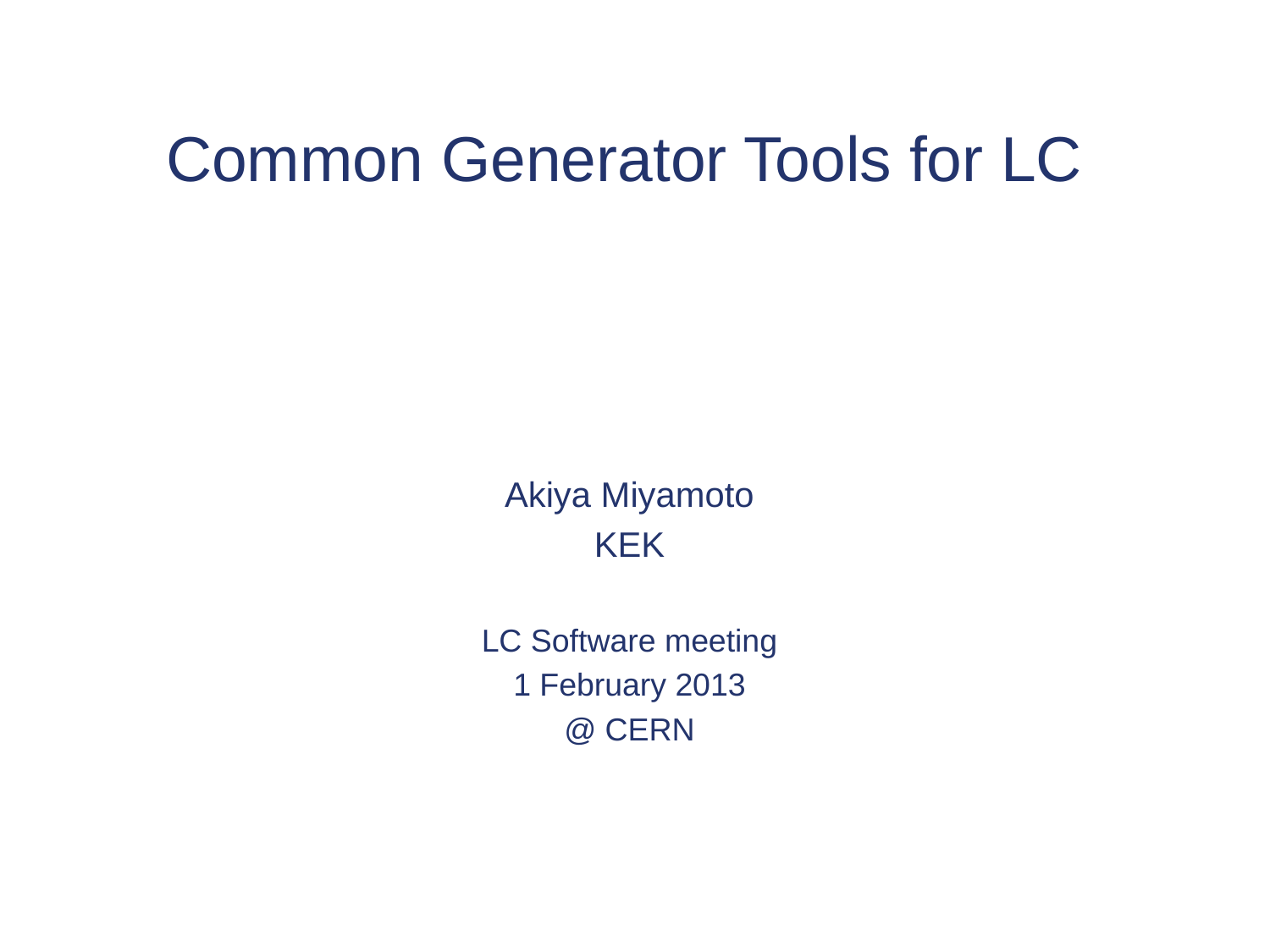

# Common Generator Tools for LC
Akiya Miyamoto
KEK

LC Software meeting
1 February 2013
@ CERN